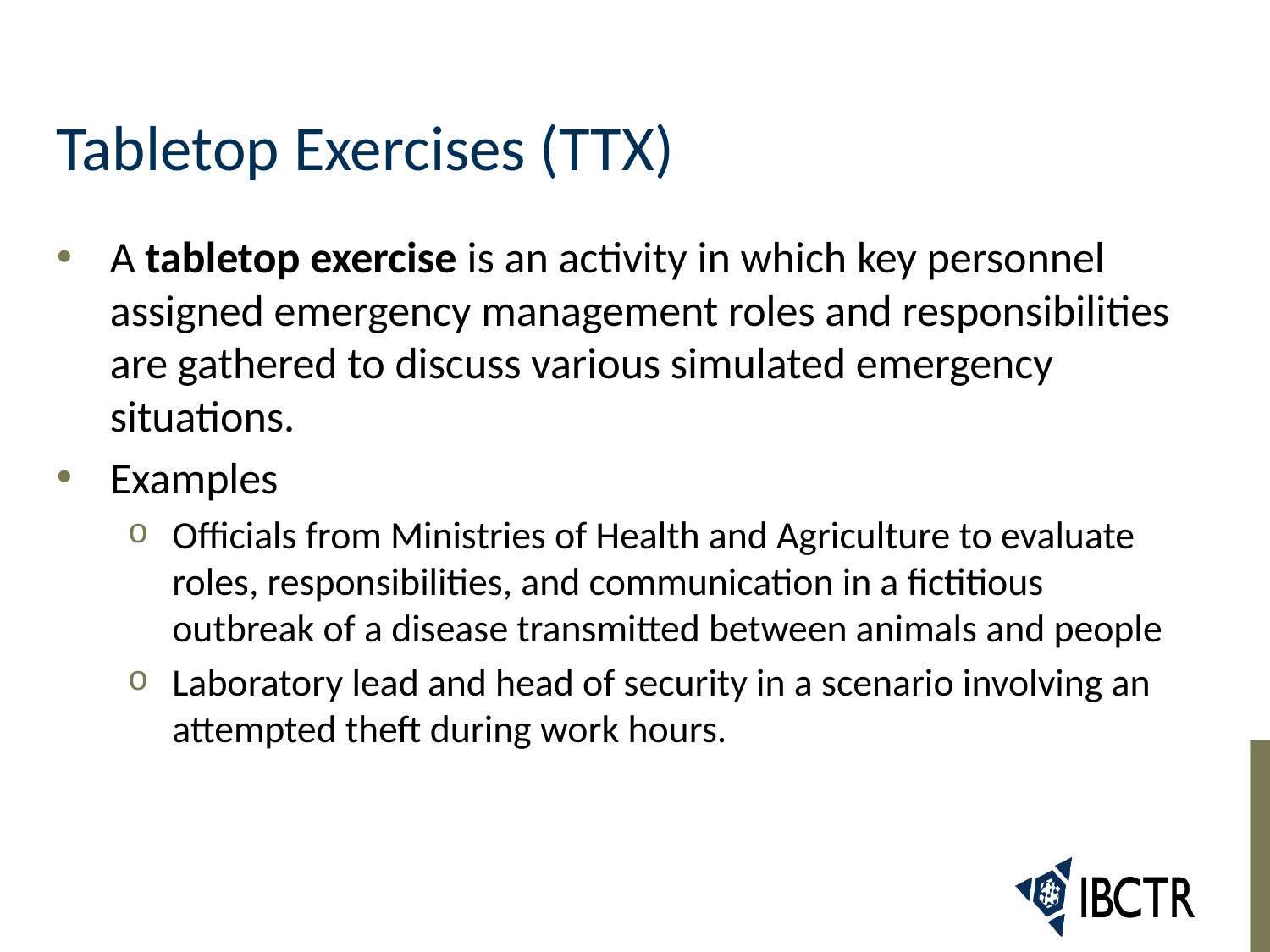

# Tabletop Exercises (TTX)
A tabletop exercise is an activity in which key personnel assigned emergency management roles and responsibilities are gathered to discuss various simulated emergency situations.
Examples
Officials from Ministries of Health and Agriculture to evaluate roles, responsibilities, and communication in a fictitious outbreak of a disease transmitted between animals and people
Laboratory lead and head of security in a scenario involving an attempted theft during work hours.